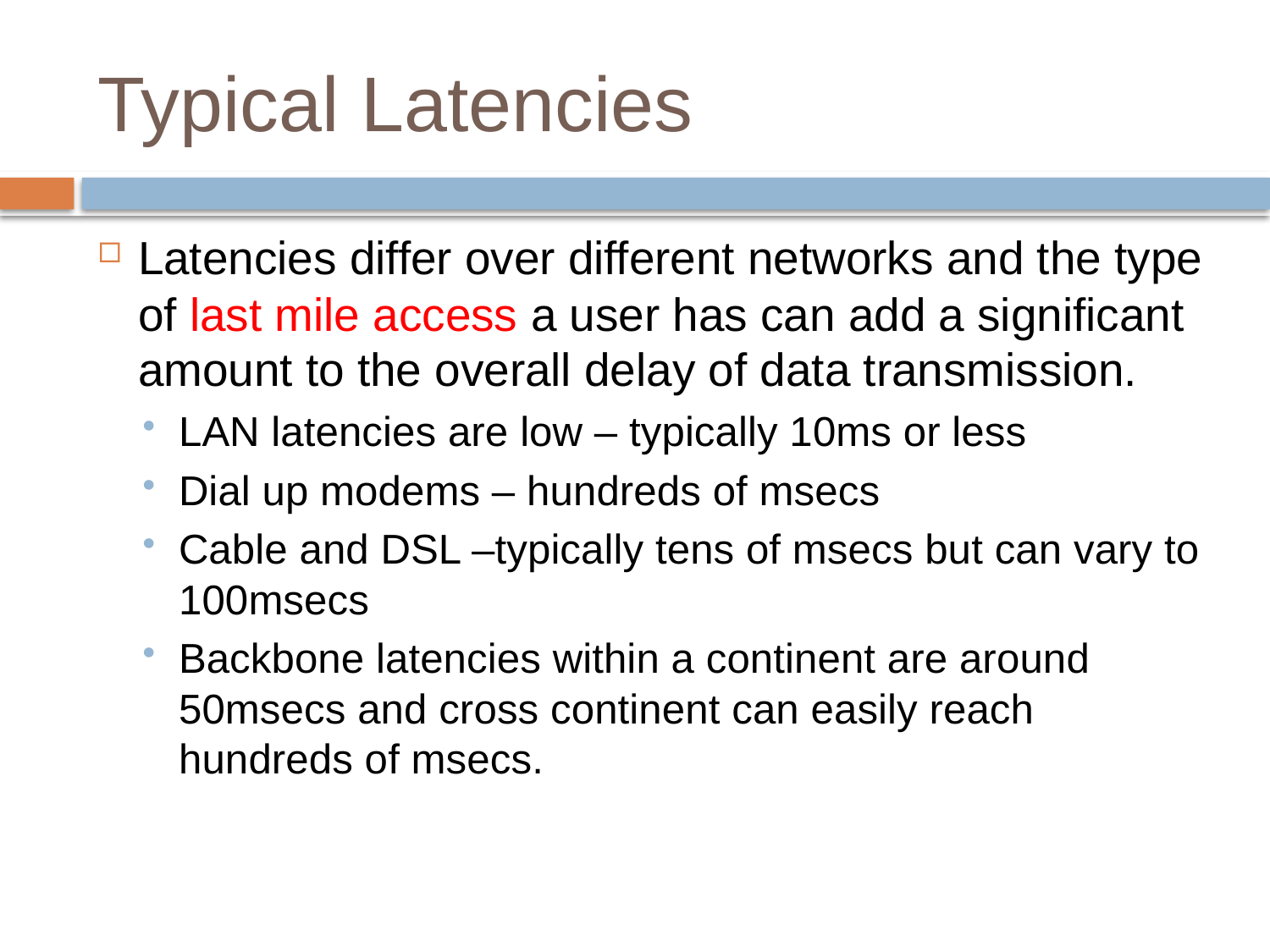

# Typical Latencies
Latencies differ over different networks and the type of last mile access a user has can add a significant amount to the overall delay of data transmission.
LAN latencies are low – typically 10ms or less
Dial up modems – hundreds of msecs
Cable and DSL –typically tens of msecs but can vary to 100msecs
Backbone latencies within a continent are around 50msecs and cross continent can easily reach hundreds of msecs.